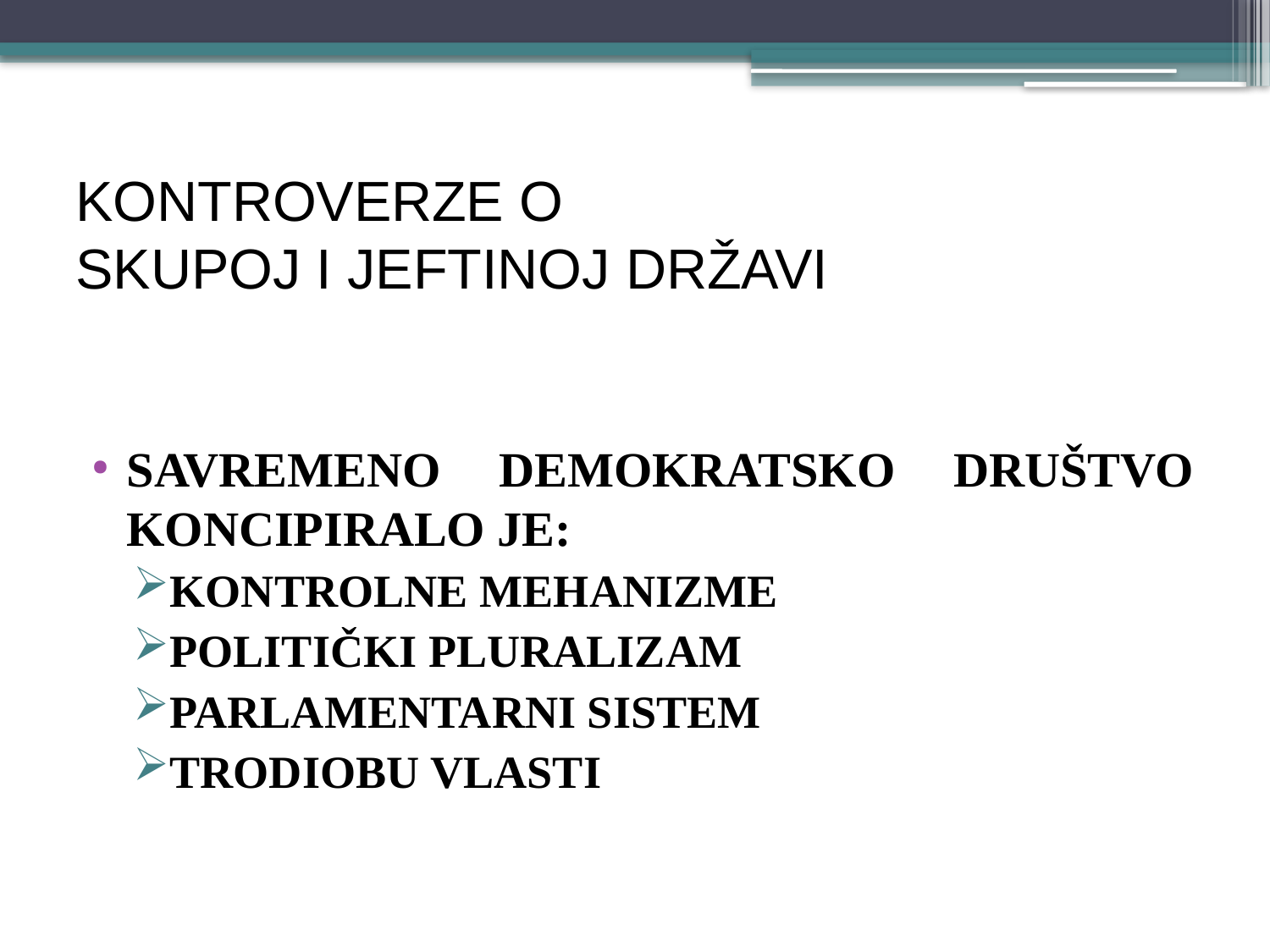

# KONTROVERZE O SKUPOJ I JEFTINOJ DRŽAVI

SAVREMENO DEMOKRATSKO DRUŠTVO koncipiralo je:
kontrolne mehanizme
politički pluralizam
parlamentarni sistem
trodiobu vlasti